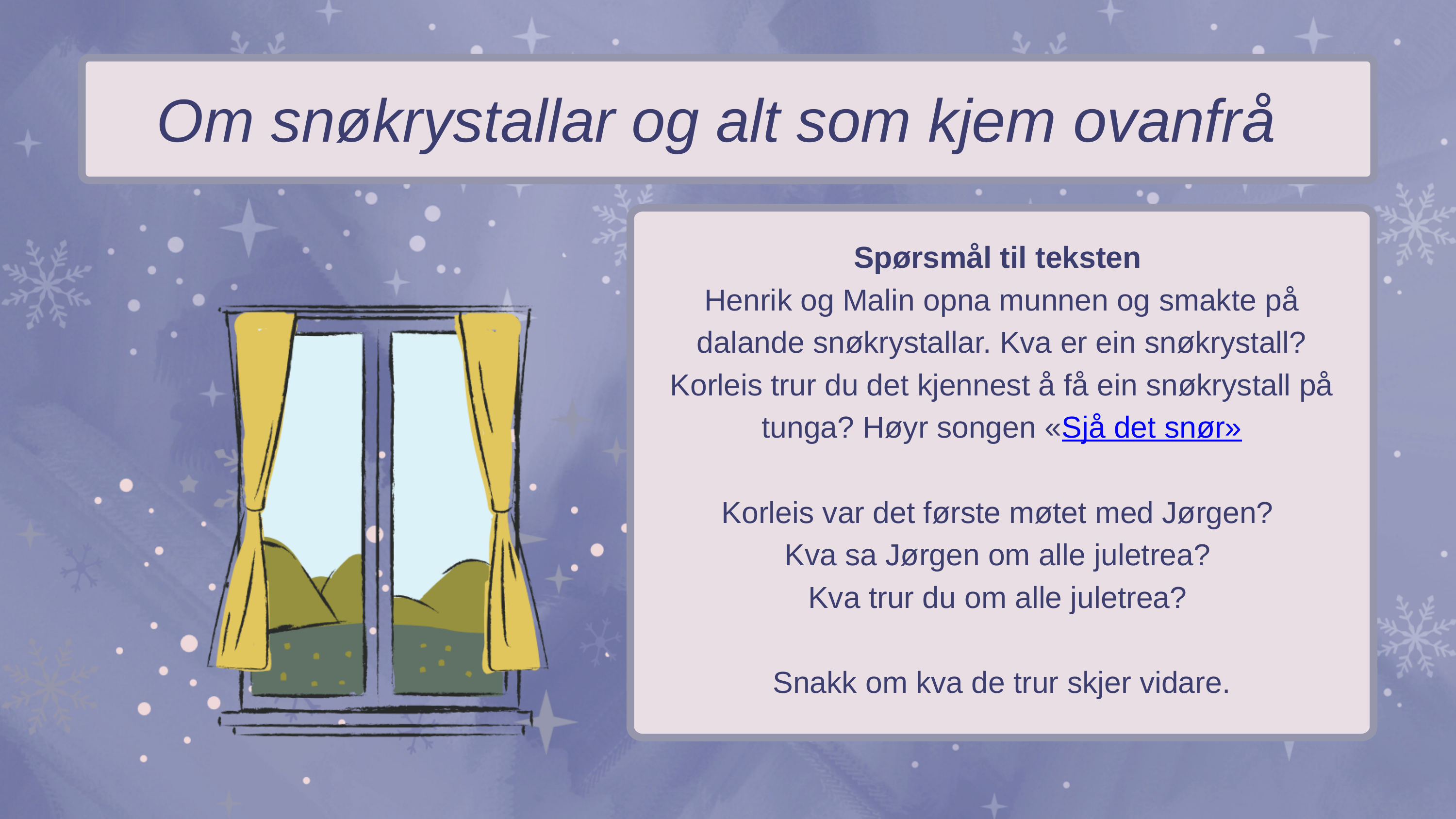

Om snøkrystallar og alt som kjem ovanfrå

Spørsmål til teksten
Henrik og Malin opna munnen og smakte på dalande snøkrystallar. Kva er ein snøkrystall? Korleis trur du det kjennest å få ein snøkrystall på tunga? Høyr songen «Sjå det snør»

Korleis var det første møtet med Jørgen?
Kva sa Jørgen om alle juletrea?
Kva trur du om alle juletrea?

Snakk om kva de trur skjer vidare.